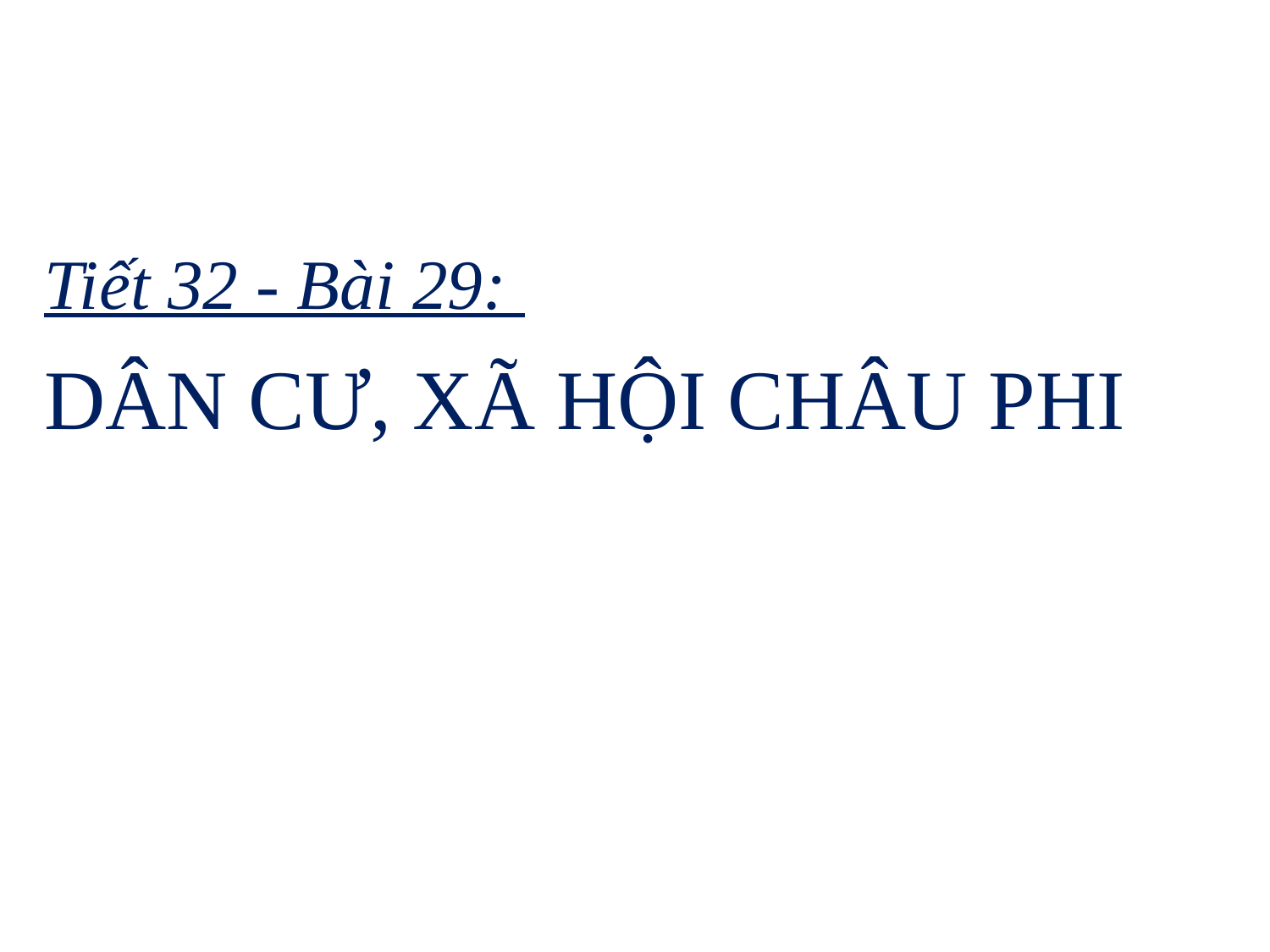

Tiết 32 - Bài 29:
DÂN CƯ, XÃ HỘI CHÂU PHI